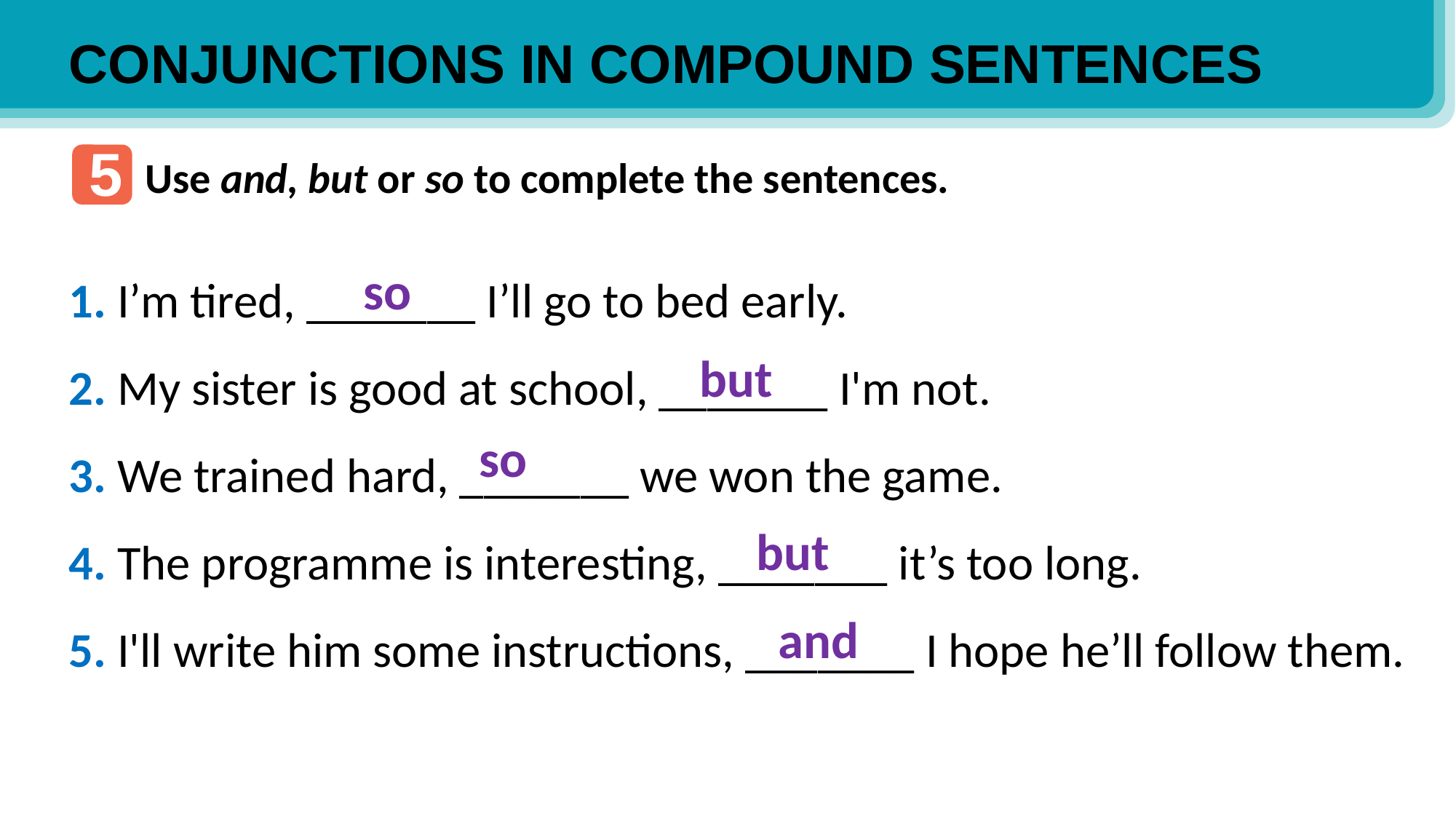

CONJUNCTIONS IN COMPOUND SENTENCES
5

Use and, but or so to complete the sentences.
﻿1. I’m tired, _______ I’ll go to bed early.
2. My sister is good at school, _______ I'm not.
3. We trained hard, _______ we won the game.
4. The programme is interesting, _______ it’s too long.
5. I'll write him some instructions, _______ I hope he’ll follow them.
so
but
so
but
and